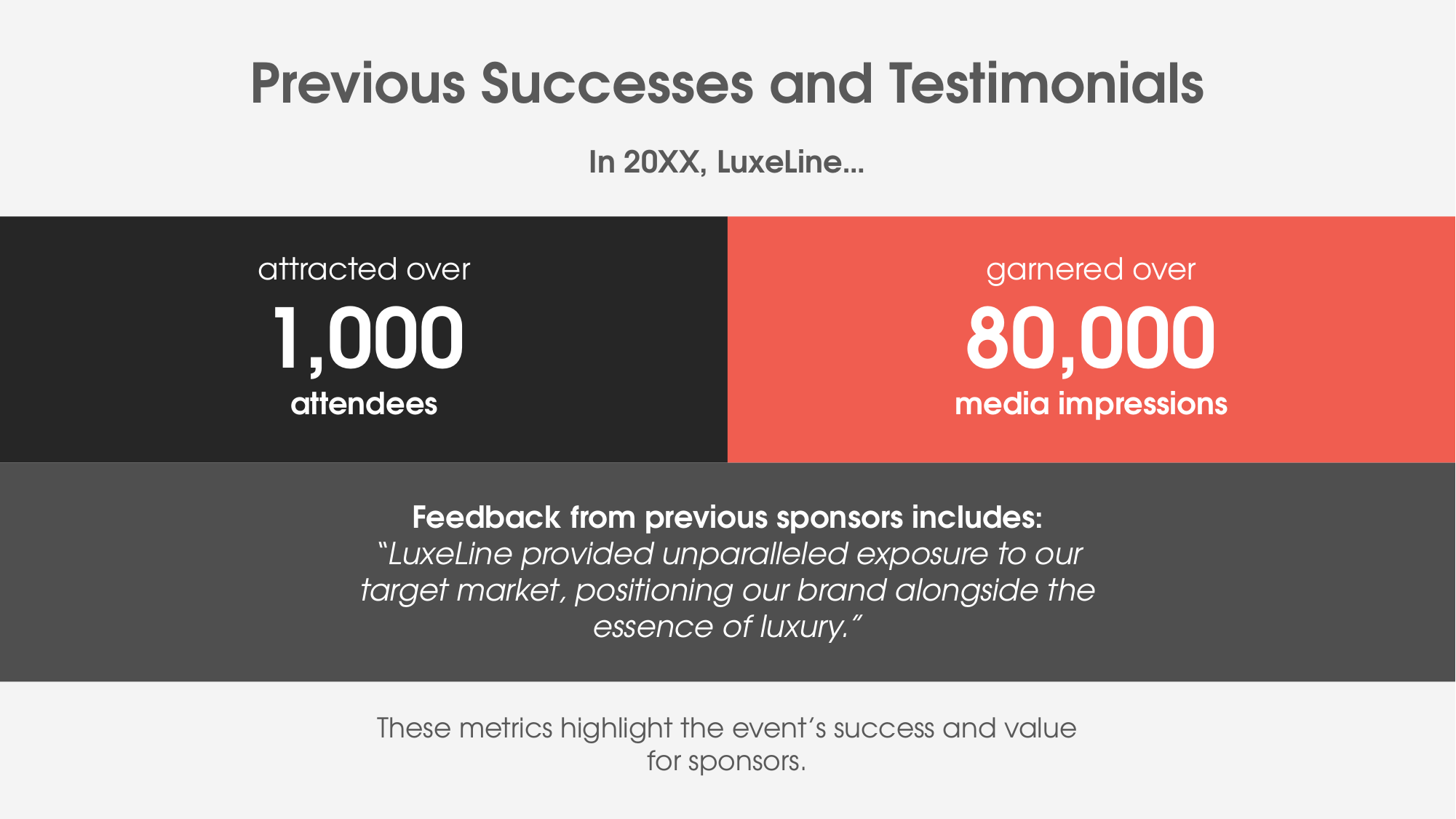

Previous Successes and Testimonials
In 20XX, LuxeLine…

attracted over
1,000
attendees
garnered over
80,000
media impressions

Feedback from previous sponsors includes:
“LuxeLine provided unparalleled exposure to our target market, positioning our brand alongside the essence of luxury.”
These metrics highlight the event’s success and value for sponsors.